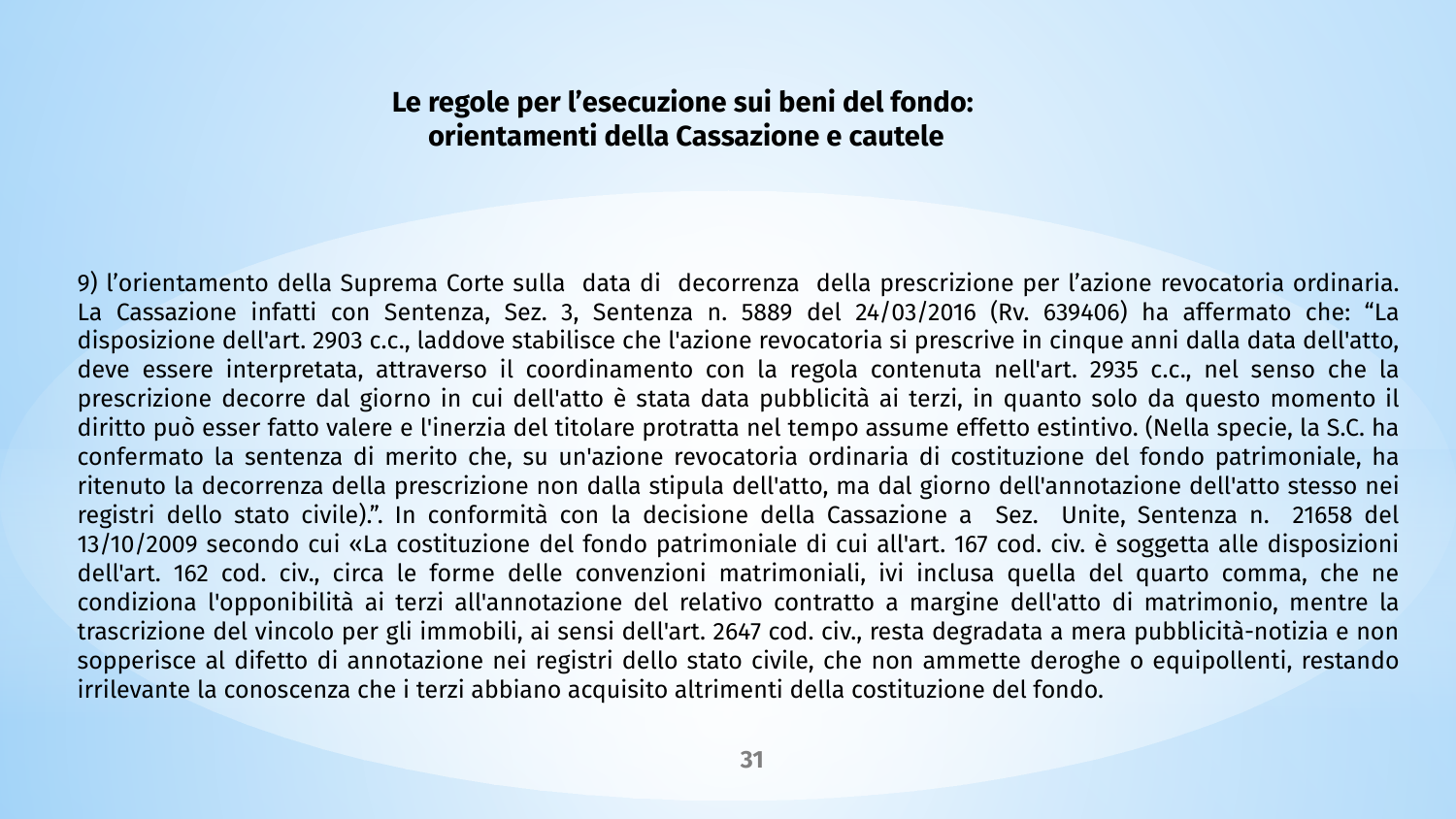

Le regole per l’esecuzione sui beni del fondo:
orientamenti della Cassazione e cautele

9) l’orientamento della Suprema Corte sulla  data di  decorrenza  della prescrizione per l’azione revocatoria ordinaria. La Cassazione infatti con Sentenza, Sez. 3, Sentenza n. 5889 del 24/03/2016 (Rv. 639406) ha affermato che: “La disposizione dell'art. 2903 c.c., laddove stabilisce che l'azione revocatoria si prescrive in cinque anni dalla data dell'atto, deve essere interpretata, attraverso il coordinamento con la regola contenuta nell'art. 2935 c.c., nel senso che la prescrizione decorre dal giorno in cui dell'atto è stata data pubblicità ai terzi, in quanto solo da questo momento il diritto può esser fatto valere e l'inerzia del titolare protratta nel tempo assume effetto estintivo. (Nella specie, la S.C. ha confermato la sentenza di merito che, su un'azione revocatoria ordinaria di costituzione del fondo patrimoniale, ha ritenuto la decorrenza della prescrizione non dalla stipula dell'atto, ma dal giorno dell'annotazione dell'atto stesso nei registri dello stato civile).”. In conformità con la decisione della Cassazione a  Sez.  Unite, Sentenza n.  21658 del 13/10/2009 secondo cui «La costituzione del fondo patrimoniale di cui all'art. 167 cod. civ. è soggetta alle disposizioni dell'art. 162 cod. civ., circa le forme delle convenzioni matrimoniali, ivi inclusa quella del quarto comma, che ne condiziona l'opponibilità ai terzi all'annotazione del relativo contratto a margine dell'atto di matrimonio, mentre la trascrizione del vincolo per gli immobili, ai sensi dell'art. 2647 cod. civ., resta degradata a mera pubblicità-notizia e non sopperisce al difetto di annotazione nei registri dello stato civile, che non ammette deroghe o equipollenti, restando irrilevante la conoscenza che i terzi abbiano acquisito altrimenti della costituzione del fondo.

31